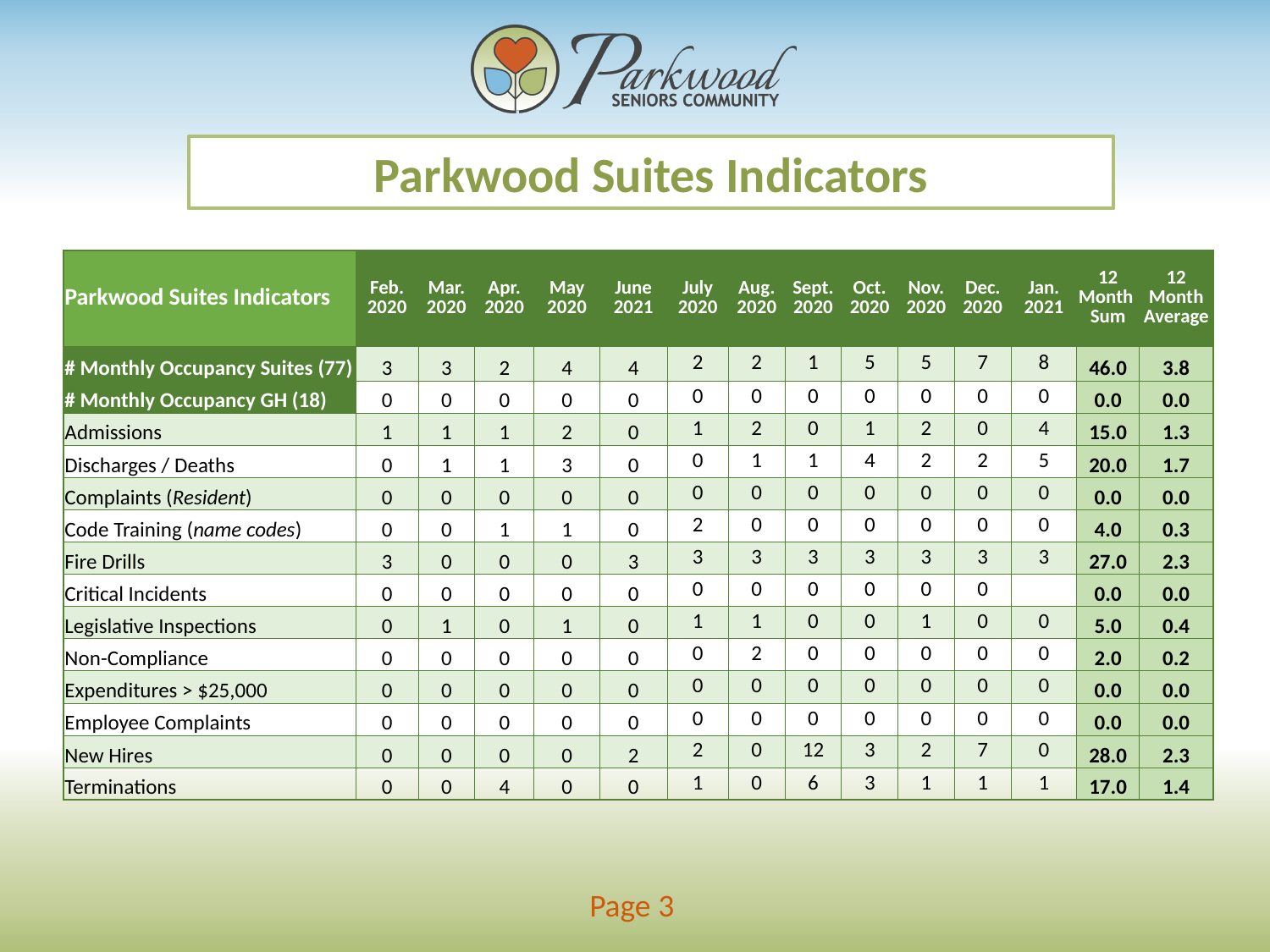

Parkwood Suites Indicators
| Parkwood Suites Indicators | Feb. 2020 | Mar. 2020 | Apr. 2020 | May 2020 | June 2021 | July 2020 | Aug. 2020 | Sept. 2020 | Oct. 2020 | Nov. 2020 | Dec. 2020 | Jan. 2021 | 12 Month Sum | 12 Month Average |
| --- | --- | --- | --- | --- | --- | --- | --- | --- | --- | --- | --- | --- | --- | --- |
| # Monthly Occupancy Suites (77) | 3 | 3 | 2 | 4 | 4 | 2 | 2 | 1 | 5 | 5 | 7 | 8 | 46.0 | 3.8 |
| # Monthly Occupancy GH (18) | 0 | 0 | 0 | 0 | 0 | 0 | 0 | 0 | 0 | 0 | 0 | 0 | 0.0 | 0.0 |
| Admissions | 1 | 1 | 1 | 2 | 0 | 1 | 2 | 0 | 1 | 2 | 0 | 4 | 15.0 | 1.3 |
| Discharges / Deaths | 0 | 1 | 1 | 3 | 0 | 0 | 1 | 1 | 4 | 2 | 2 | 5 | 20.0 | 1.7 |
| Complaints (Resident) | 0 | 0 | 0 | 0 | 0 | 0 | 0 | 0 | 0 | 0 | 0 | 0 | 0.0 | 0.0 |
| Code Training (name codes) | 0 | 0 | 1 | 1 | 0 | 2 | 0 | 0 | 0 | 0 | 0 | 0 | 4.0 | 0.3 |
| Fire Drills | 3 | 0 | 0 | 0 | 3 | 3 | 3 | 3 | 3 | 3 | 3 | 3 | 27.0 | 2.3 |
| Critical Incidents | 0 | 0 | 0 | 0 | 0 | 0 | 0 | 0 | 0 | 0 | 0 |  | 0.0 | 0.0 |
| Legislative Inspections | 0 | 1 | 0 | 1 | 0 | 1 | 1 | 0 | 0 | 1 | 0 | 0 | 5.0 | 0.4 |
| Non-Compliance | 0 | 0 | 0 | 0 | 0 | 0 | 2 | 0 | 0 | 0 | 0 | 0 | 2.0 | 0.2 |
| Expenditures > $25,000 | 0 | 0 | 0 | 0 | 0 | 0 | 0 | 0 | 0 | 0 | 0 | 0 | 0.0 | 0.0 |
| Employee Complaints | 0 | 0 | 0 | 0 | 0 | 0 | 0 | 0 | 0 | 0 | 0 | 0 | 0.0 | 0.0 |
| New Hires | 0 | 0 | 0 | 0 | 2 | 2 | 0 | 12 | 3 | 2 | 7 | 0 | 28.0 | 2.3 |
| Terminations | 0 | 0 | 4 | 0 | 0 | 1 | 0 | 6 | 3 | 1 | 1 | 1 | 17.0 | 1.4 |
Page 3